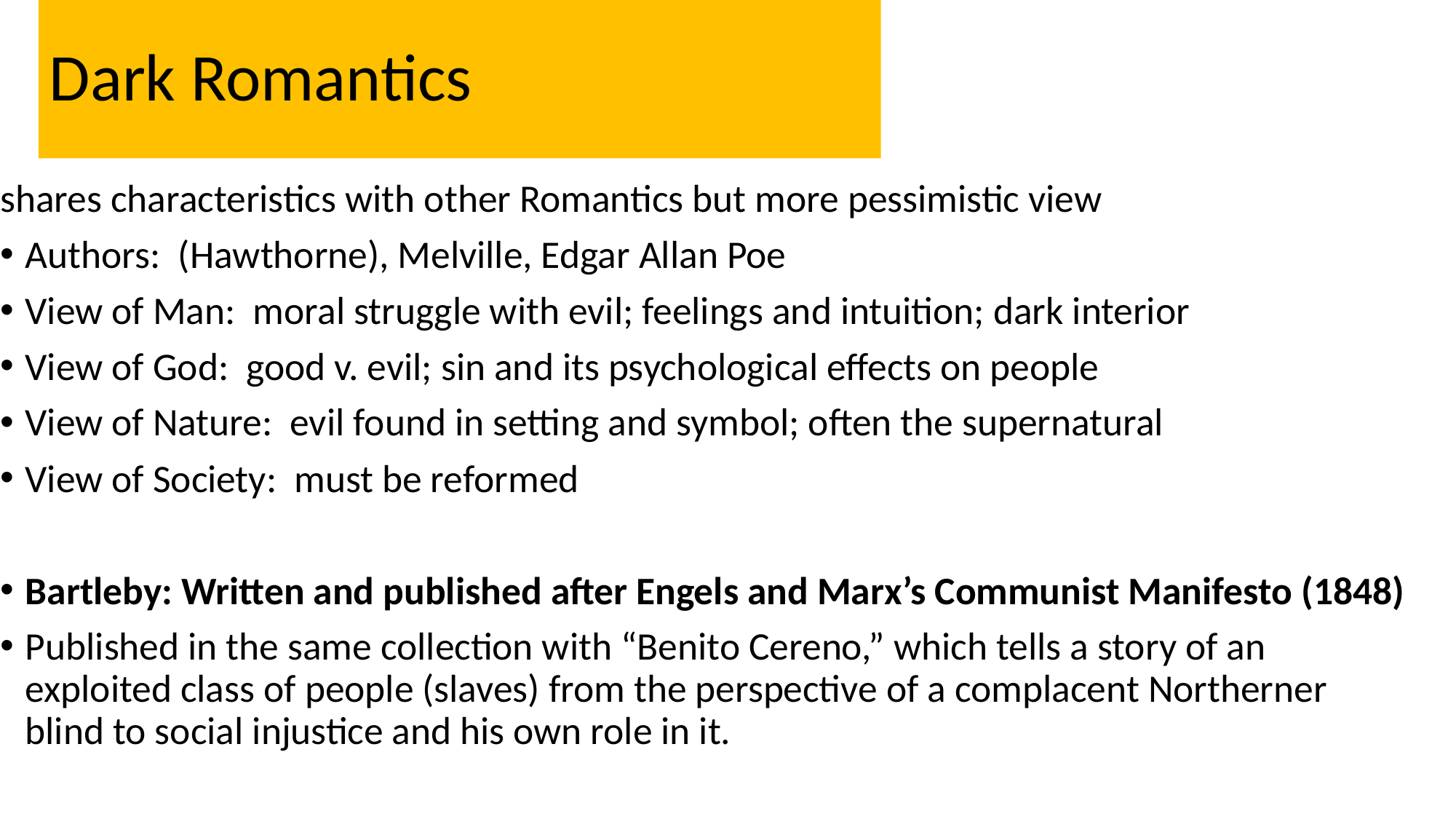

# Dark Romantics
shares characteristics with other Romantics but more pessimistic view
Authors:  (Hawthorne), Melville, Edgar Allan Poe
View of Man:  moral struggle with evil; feelings and intuition; dark interior
View of God:  good v. evil; sin and its psychological effects on people
View of Nature:  evil found in setting and symbol; often the supernatural
View of Society:  must be reformed

Bartleby: Written and published after Engels and Marx’s Communist Manifesto (1848)
Published in the same collection with “Benito Cereno,” which tells a story of an exploited class of people (slaves) from the perspective of a complacent Northerner blind to social injustice and his own role in it.